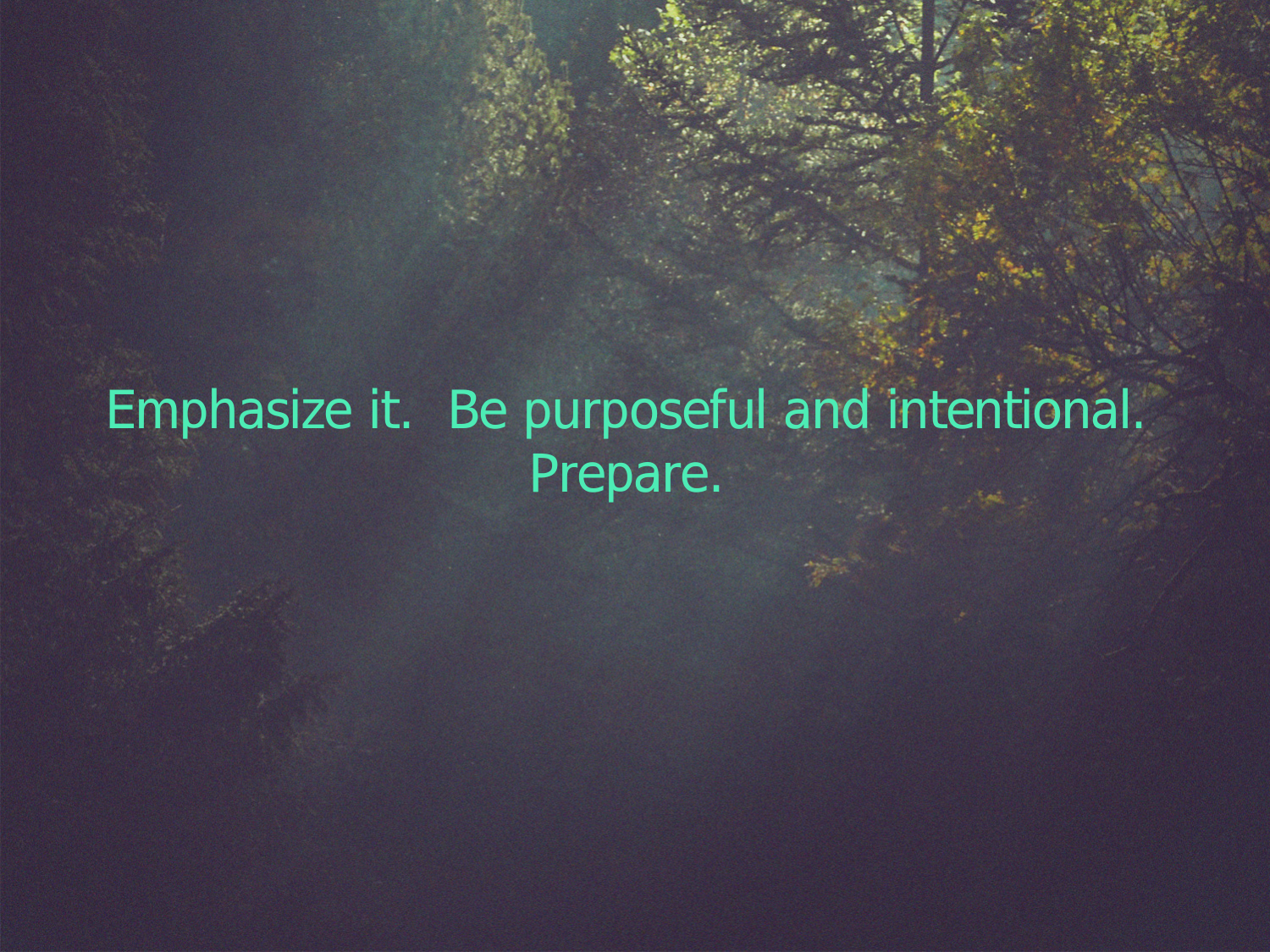

Emphasize it.  Be purposeful and intentional.  Prepare.